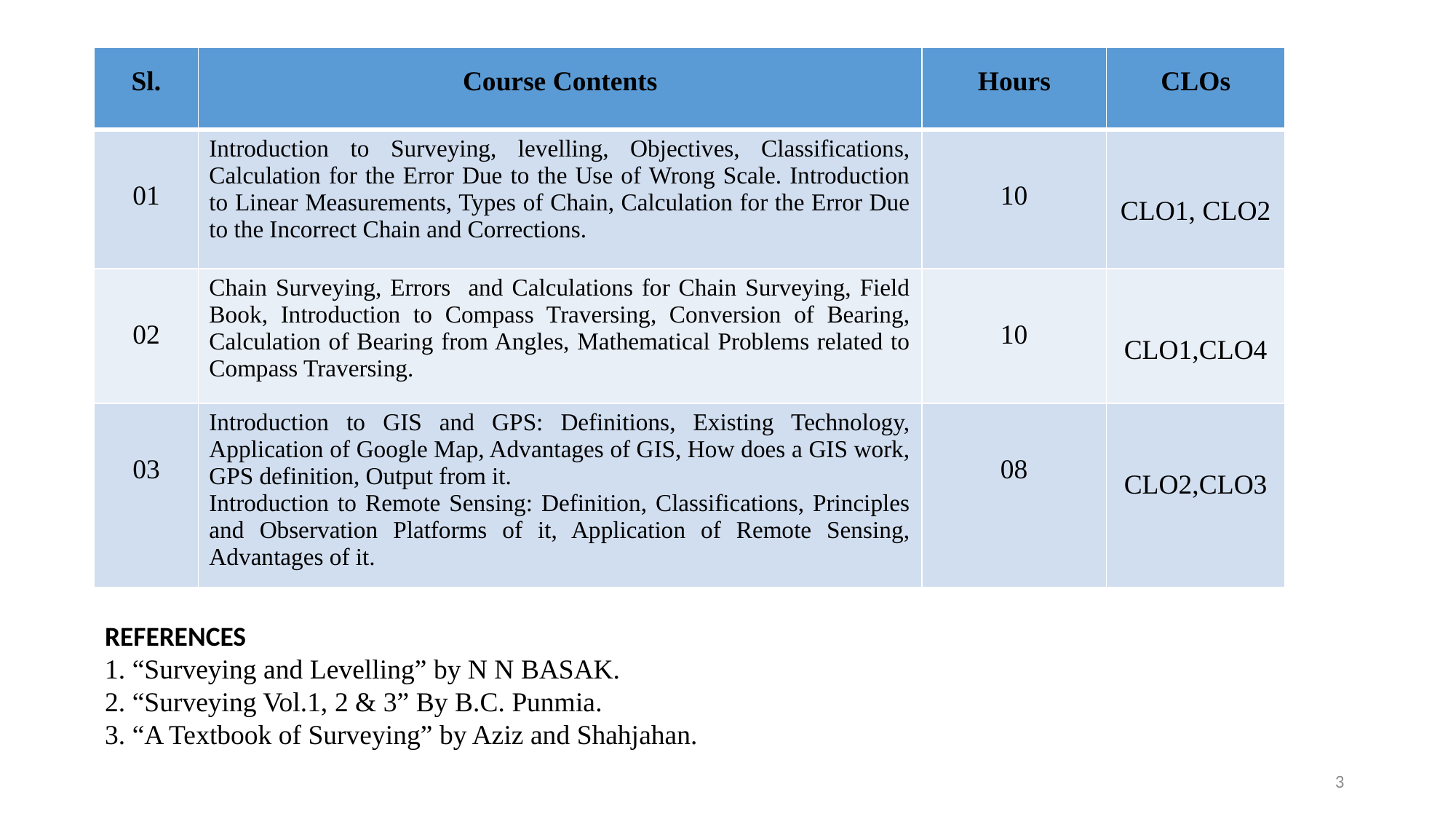

| Sl. | Course Contents | Hours | CLOs |
| --- | --- | --- | --- |
| 01 | Introduction to Surveying, levelling, Objectives, Classifications, Calculation for the Error Due to the Use of Wrong Scale. Introduction to Linear Measurements, Types of Chain, Calculation for the Error Due to the Incorrect Chain and Corrections. | 10 | CLO1, CLO2 |
| 02 | Chain Surveying, Errors and Calculations for Chain Surveying, Field Book, Introduction to Compass Traversing, Conversion of Bearing, Calculation of Bearing from Angles, Mathematical Problems related to Compass Traversing. | 10 | CLO1,CLO4 |
| 03 | Introduction to GIS and GPS: Definitions, Existing Technology, Application of Google Map, Advantages of GIS, How does a GIS work, GPS definition, Output from it. Introduction to Remote Sensing: Definition, Classifications, Principles and Observation Platforms of it, Application of Remote Sensing, Advantages of it. | 08 | CLO2,CLO3 |
REFERENCES
1. “Surveying and Levelling” by N N BASAK.
2. “Surveying Vol.1, 2 & 3” By B.C. Punmia.
3. “A Textbook of Surveying” by Aziz and Shahjahan.

3